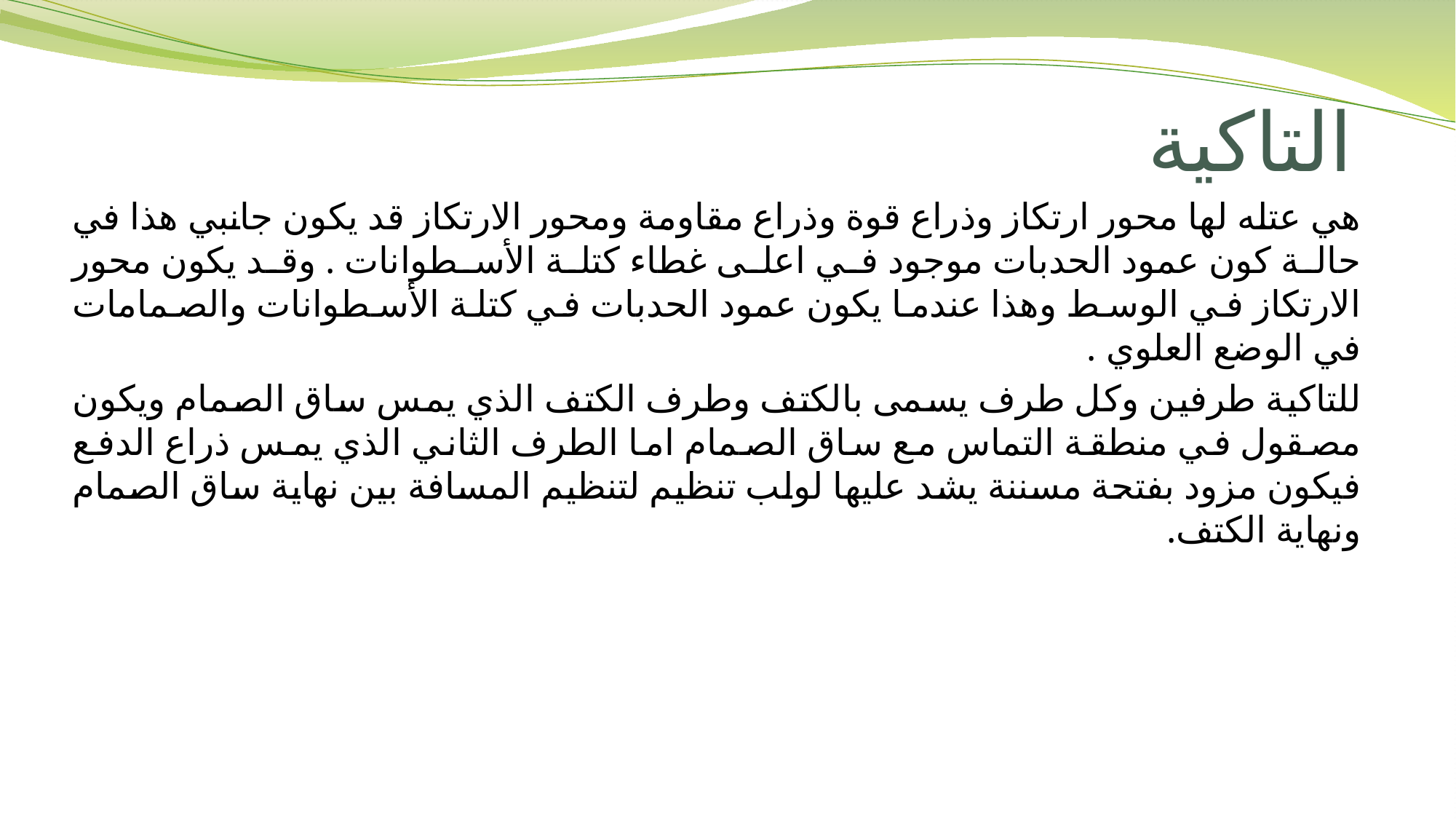

# التاكية
هي عتله لها محور ارتكاز وذراع قوة وذراع مقاومة ومحور الارتكاز قد يكون جانبي هذا في حالة كون عمود الحدبات موجود في اعلى غطاء كتلة الأسطوانات . وقد يكون محور الارتكاز في الوسط وهذا عندما يكون عمود الحدبات في كتلة الأسطوانات والصمامات في الوضع العلوي .
للتاكية طرفين وكل طرف يسمى بالكتف وطرف الكتف الذي يمس ساق الصمام ويكون مصقول في منطقة التماس مع ساق الصمام اما الطرف الثاني الذي يمس ذراع الدفع فيكون مزود بفتحة مسننة يشد عليها لولب تنظيم لتنظيم المسافة بين نهاية ساق الصمام ونهاية الكتف.